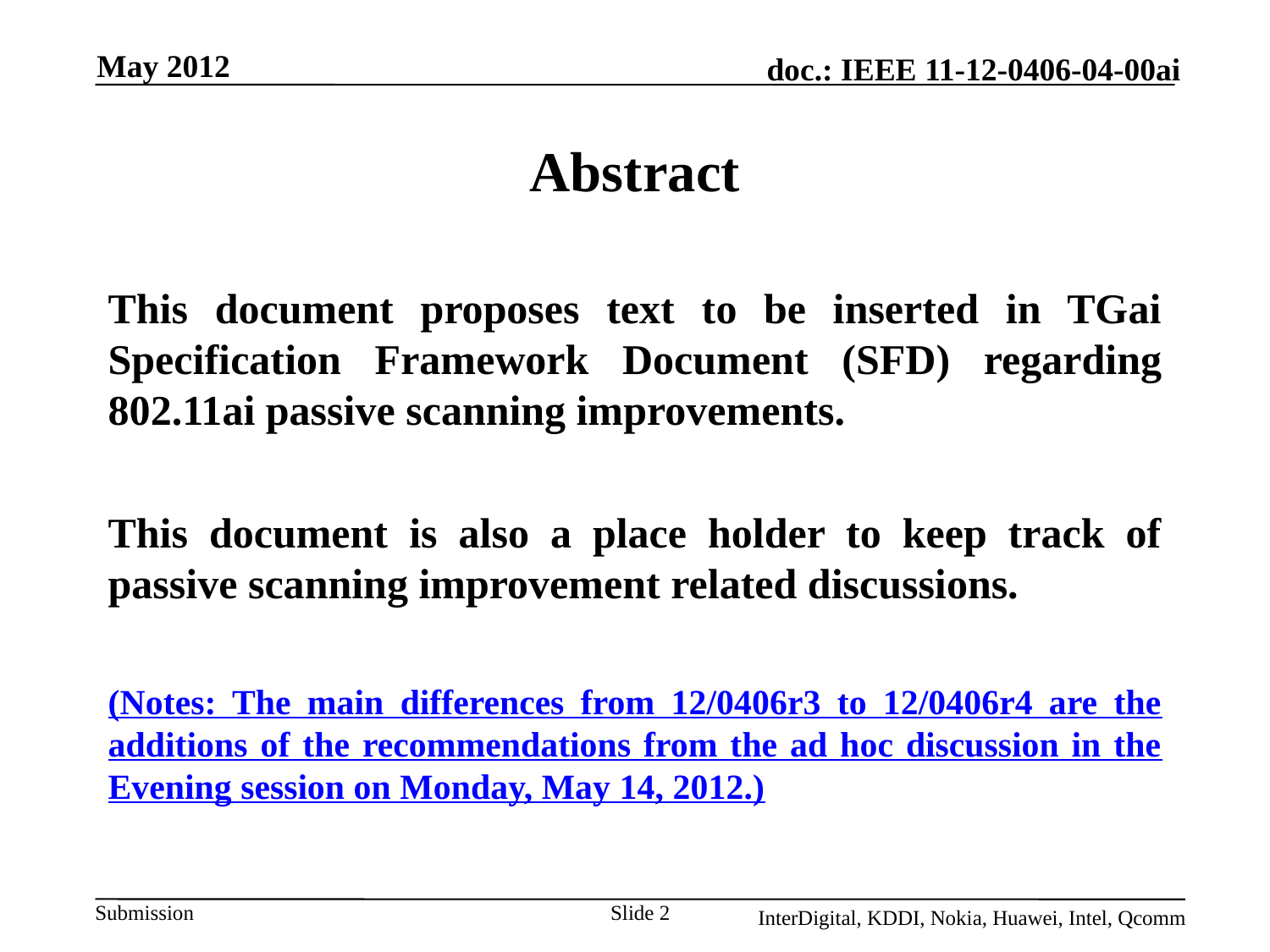

May 2012
# Abstract
This document proposes text to be inserted in TGai Specification Framework Document (SFD) regarding 802.11ai passive scanning improvements.

This document is also a place holder to keep track of passive scanning improvement related discussions.

(Notes: The main differences from 12/0406r3 to 12/0406r4 are the additions of the recommendations from the ad hoc discussion in the Evening session on Monday, May 14, 2012.)
Slide 2
InterDigital, KDDI, Nokia, Huawei, Intel, Qcomm